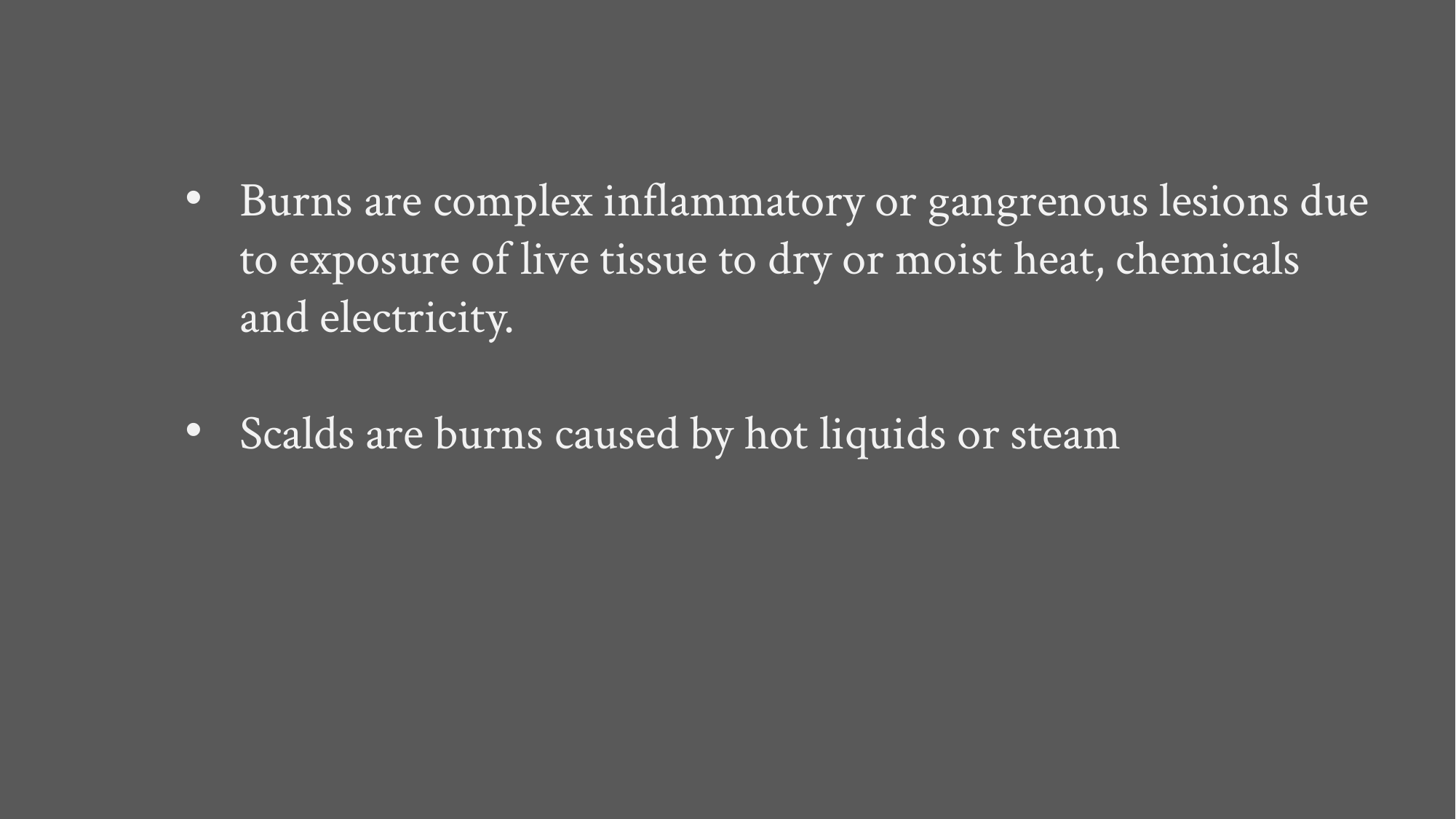

Burns are complex inflammatory or gangrenous lesions due to exposure of live tissue to dry or moist heat, chemicals and electricity.

Scalds are burns caused by hot liquids or steam